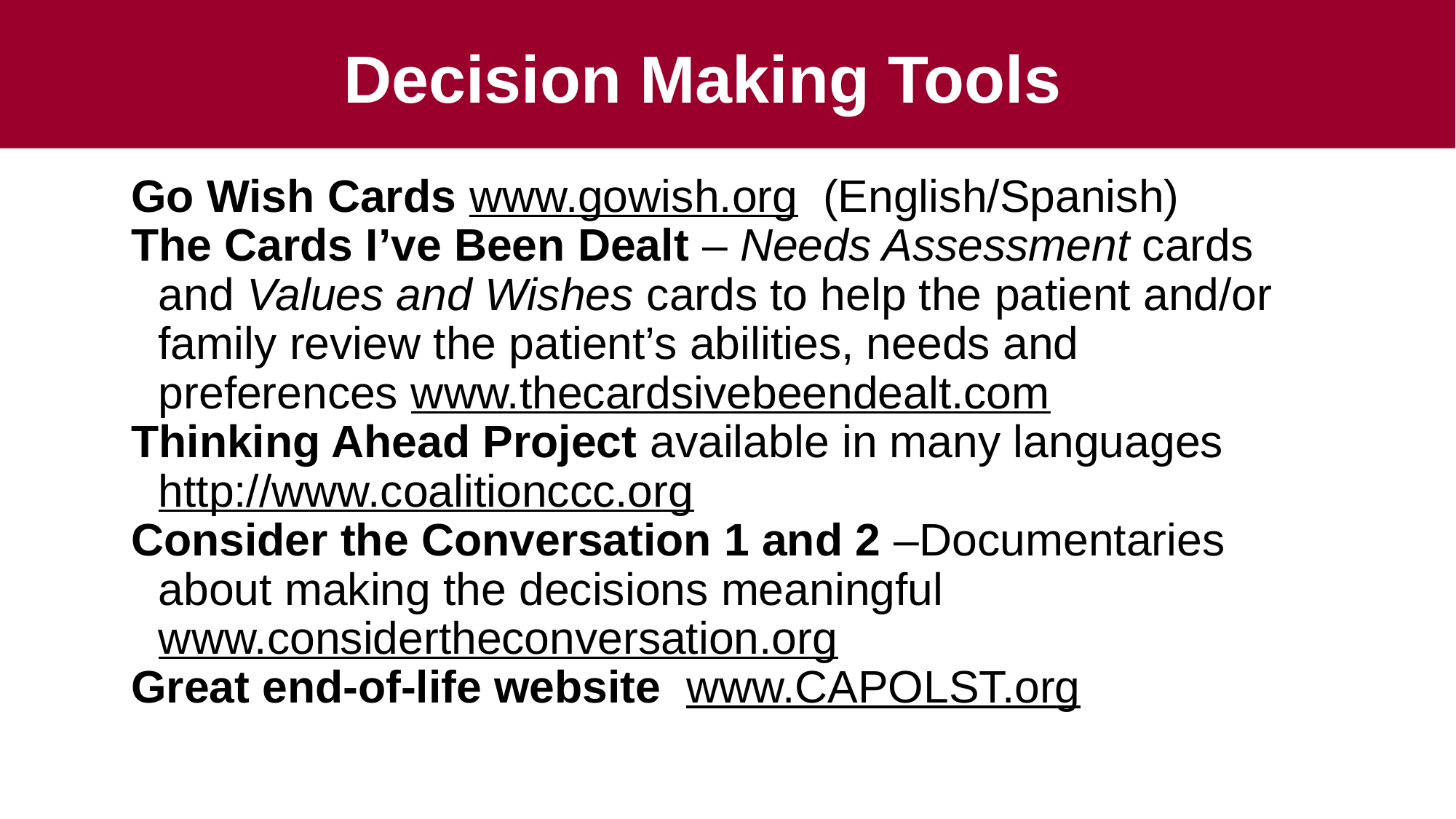

Copyright 2020
39
Decision Making Tools
Go Wish Cards www.gowish.org  (English/Spanish)
The Cards I’ve Been Dealt – Needs Assessment cards and Values and Wishes cards to help the patient and/or family review the patient’s abilities, needs and preferences www.thecardsivebeendealt.com
Thinking Ahead Project available in many languages http://www.coalitionccc.org
Consider the Conversation 1 and 2 –Documentaries about making the decisions meaningful www.considertheconversation.org
Great end-of-life website  www.CAPOLST.org